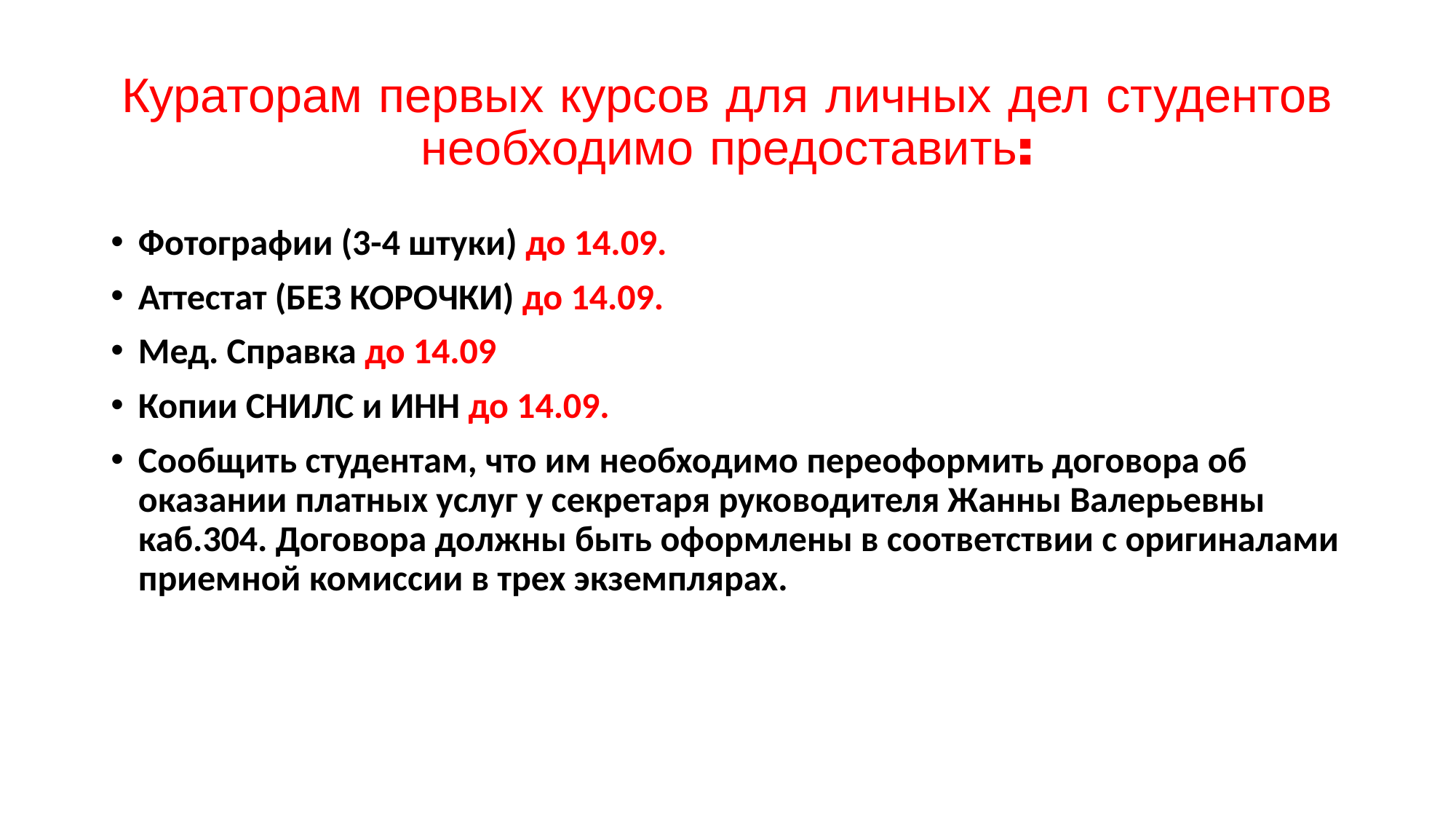

# Кураторам первых курсов для личных дел студентов необходимо предоставить:
Фотографии (3-4 штуки) до 14.09.
Аттестат (БЕЗ КОРОЧКИ) до 14.09.
Мед. Справка до 14.09
Копии СНИЛС и ИНН до 14.09.
Сообщить студентам, что им необходимо переоформить договора об оказании платных услуг у секретаря руководителя Жанны Валерьевны каб.304. Договора должны быть оформлены в соответствии с оригиналами приемной комиссии в трех экземплярах.